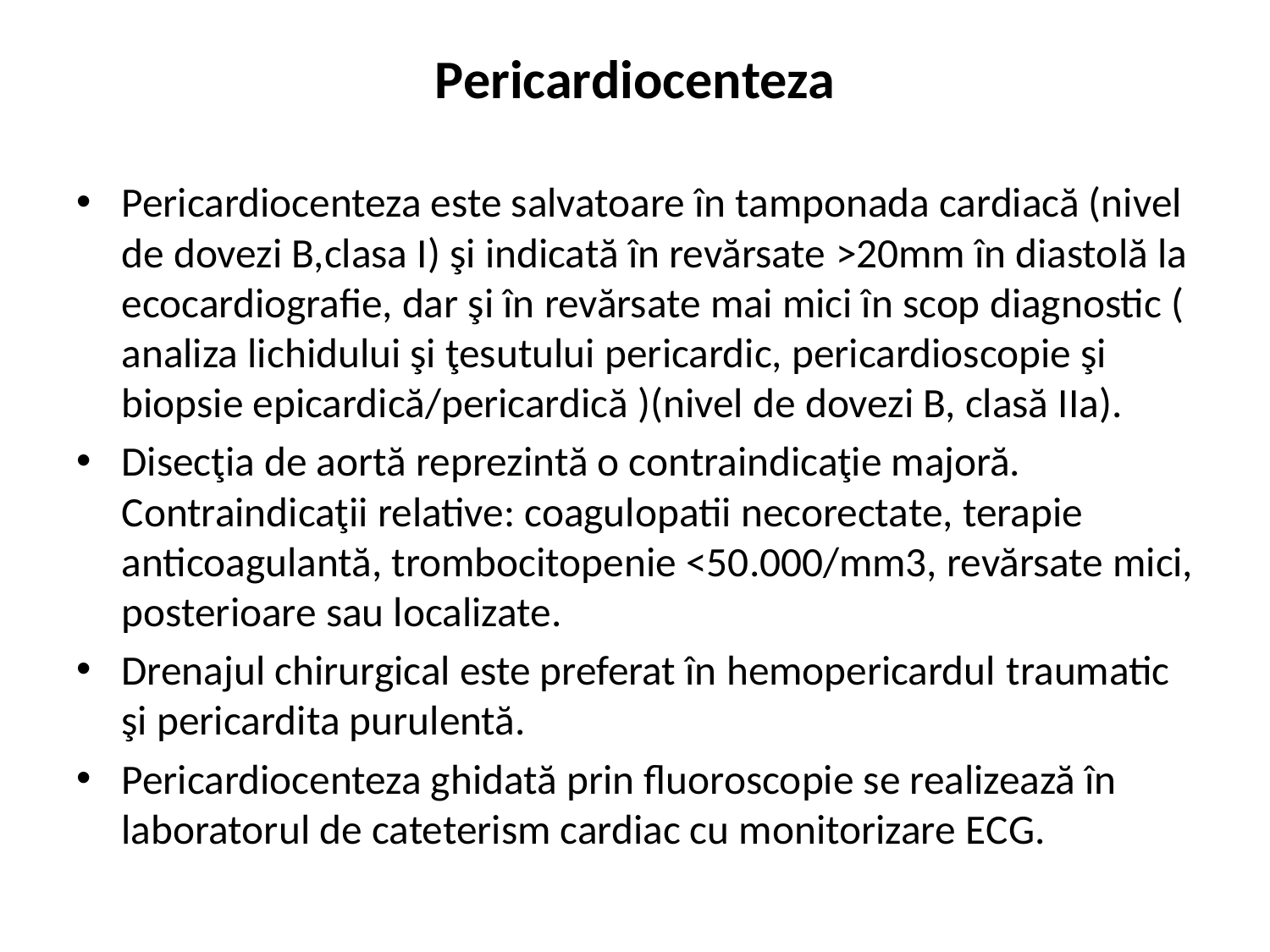

# Pericardiocenteza
Pericardiocenteza este salvatoare în tamponada cardiacă (nivel de dovezi B,clasa I) şi indicată în revărsate >20mm în diastolă la ecocardiografie, dar şi în revărsate mai mici în scop diagnostic ( analiza lichidului şi ţesutului pericardic, pericardioscopie şi biopsie epicardică/pericardică )(nivel de dovezi B, clasă IIa).
Disecţia de aortă reprezintă o contraindicaţie majoră. Contraindicaţii relative: coagulopatii necorectate, terapie anticoagulantă, trombocitopenie <50.000/mm3, revărsate mici, posterioare sau localizate.
Drenajul chirurgical este preferat în hemopericardul traumatic şi pericardita purulentă.
Pericardiocenteza ghidată prin fluoroscopie se realizează în laboratorul de cateterism cardiac cu monitorizare ECG.